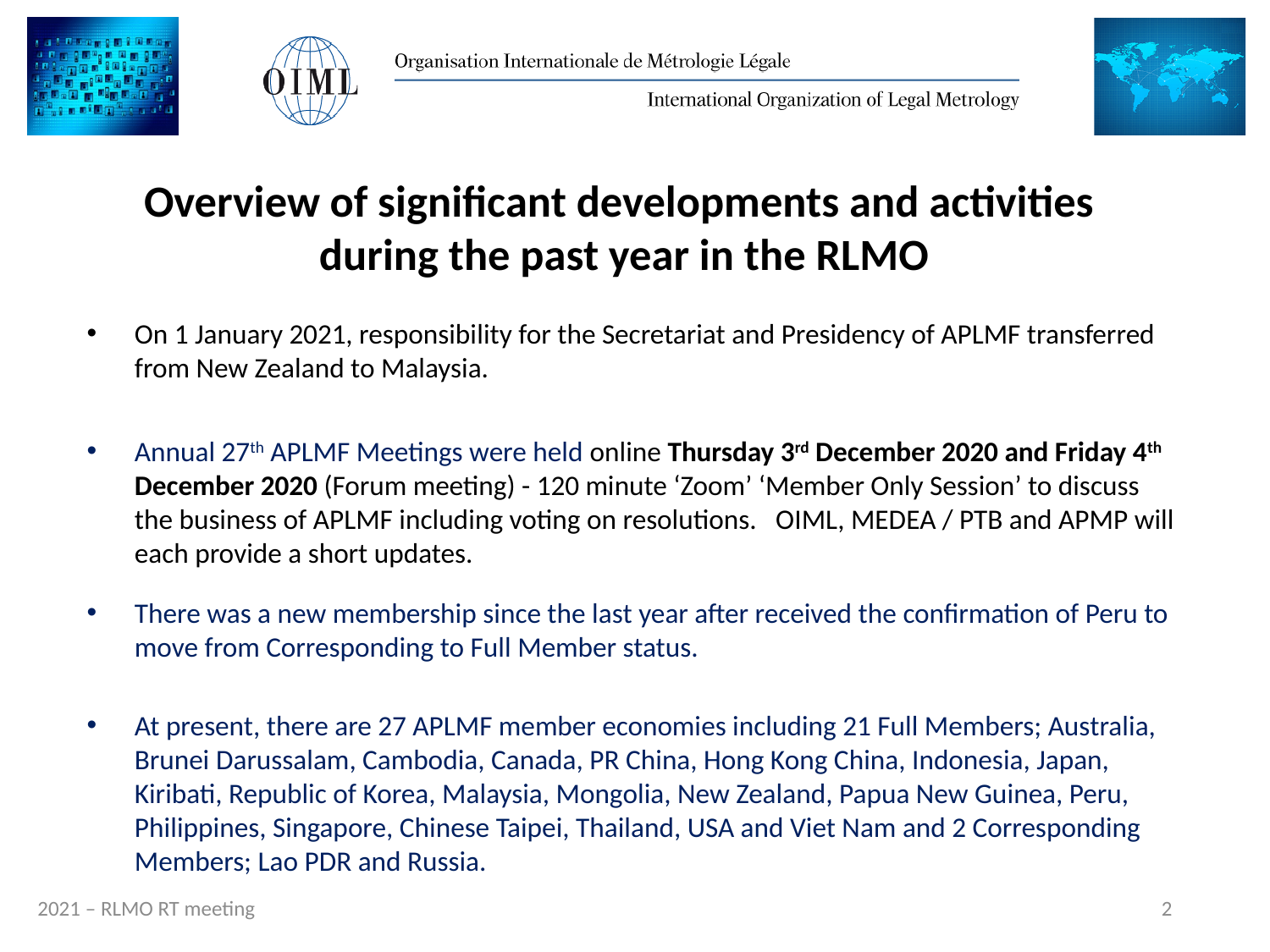

# Overview of significant developments and activities during the past year in the RLMO
On 1 January 2021, responsibility for the Secretariat and Presidency of APLMF transferred from New Zealand to Malaysia.

Annual 27th APLMF Meetings were held online Thursday 3rd December 2020 and Friday 4th December 2020 (Forum meeting) - 120 minute ‘Zoom’ ‘Member Only Session’ to discuss the business of APLMF including voting on resolutions.   OIML, MEDEA / PTB and APMP will each provide a short updates.
There was a new membership since the last year after received the confirmation of Peru to move from Corresponding to Full Member status.

At present, there are 27 APLMF member economies including 21 Full Members; Australia, Brunei Darussalam, Cambodia, Canada, PR China, Hong Kong China, Indonesia, Japan, Kiribati, Republic of Korea, Malaysia, Mongolia, New Zealand, Papua New Guinea, Peru, Philippines, Singapore, Chinese Taipei, Thailand, USA and Viet Nam and 2 Corresponding Members; Lao PDR and Russia.

2